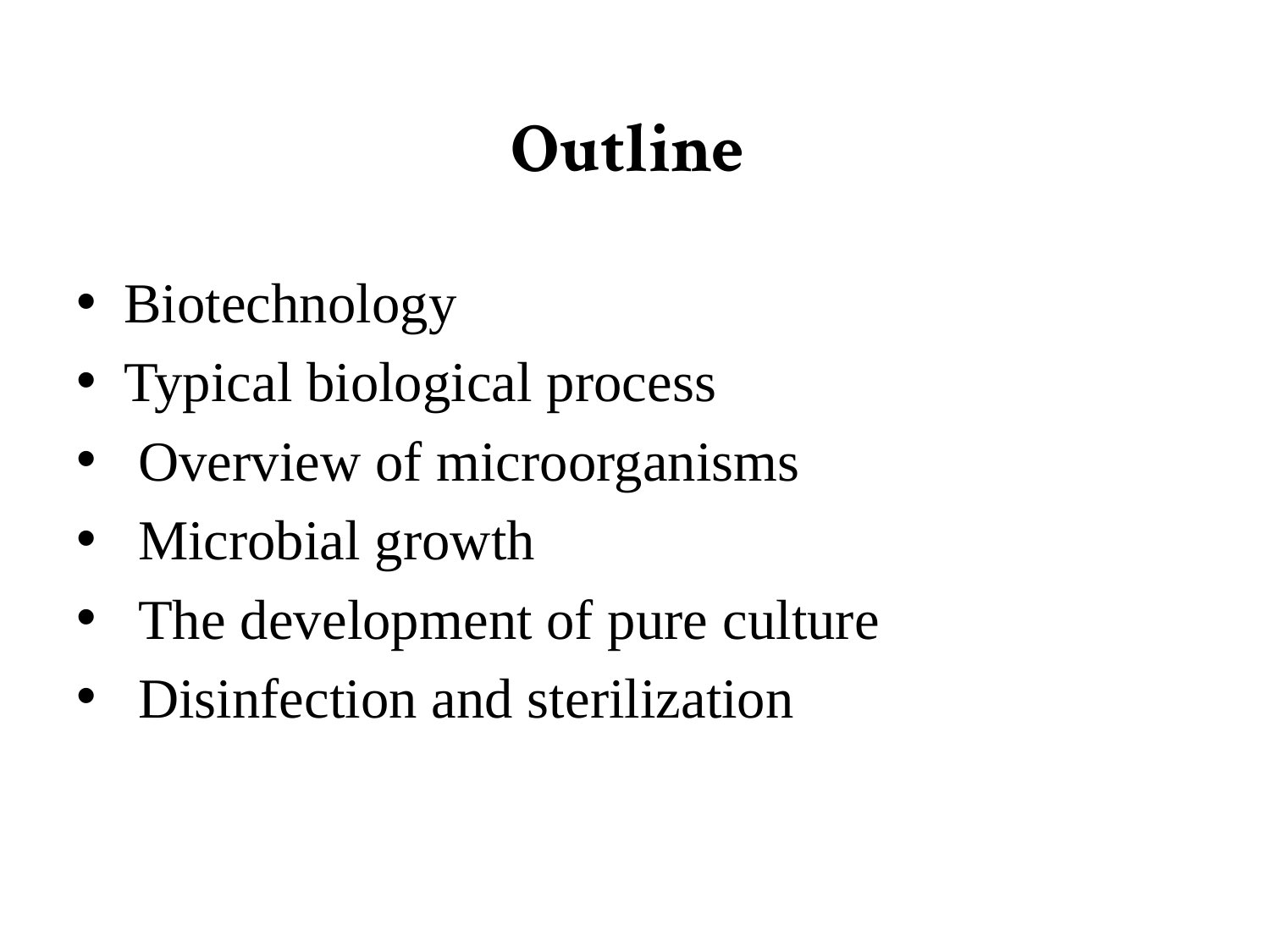

# Outline
Biotechnology
Typical biological process
 Overview of microorganisms
 Microbial growth
 The development of pure culture
 Disinfection and sterilization